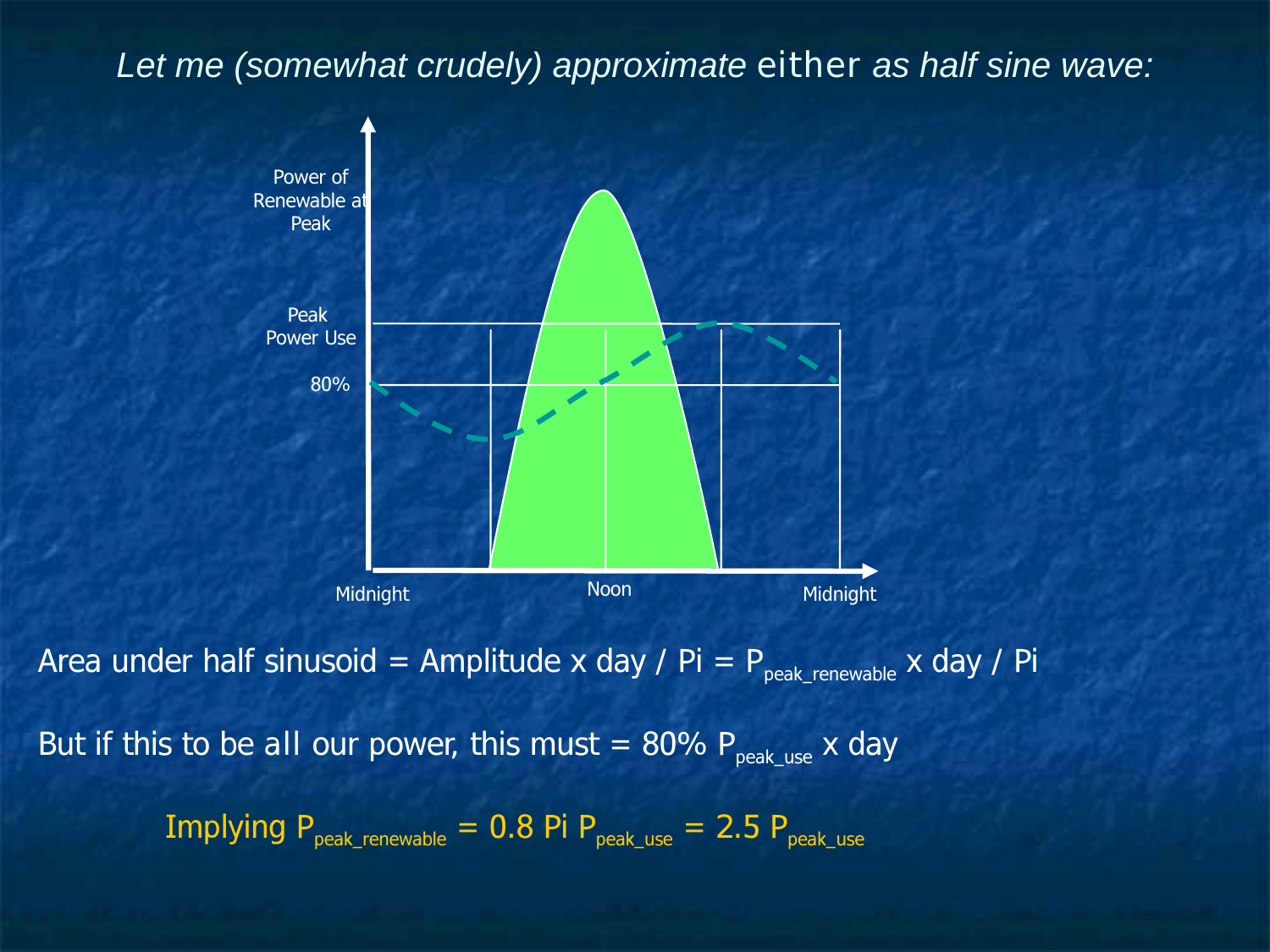

# Let me (somewhat crudely) approximate either as half sine wave:

Peak
Power Use

 80%

 Midnight

 Midnight
 Noon
Power of Renewable at Peak

Area under half sinusoid = Amplitude x day / Pi = Ppeak_renewable x day / Pi

But if this to be all our power, this must = 80% Ppeak_use x day

	Implying Ppeak_renewable = 0.8 Pi Ppeak_use = 2.5 Ppeak_use